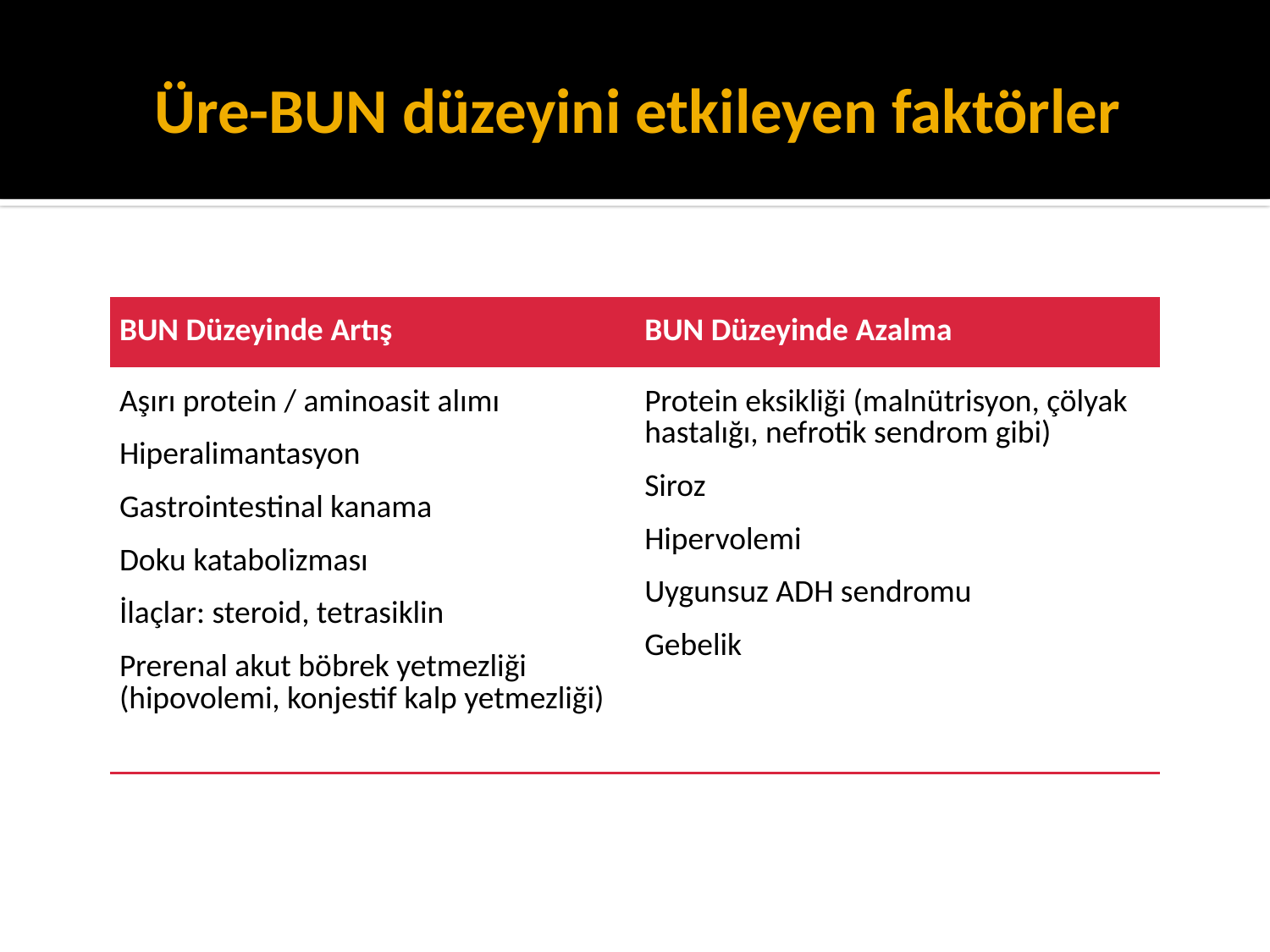

# Üre-BUN düzeyini etkileyen faktörler
| BUN Düzeyinde Artış | BUN Düzeyinde Azalma |
| --- | --- |
| Aşırı protein / aminoasit alımı Hiperalimantasyon Gastrointestinal kanama Doku katabolizması İlaçlar: steroid, tetrasiklin Prerenal akut böbrek yetmezliği (hipovolemi, konjestif kalp yetmezliği) | Protein eksikliği (malnütrisyon, çölyak hastalığı, nefrotik sendrom gibi) Siroz Hipervolemi Uygunsuz ADH sendromu Gebelik |